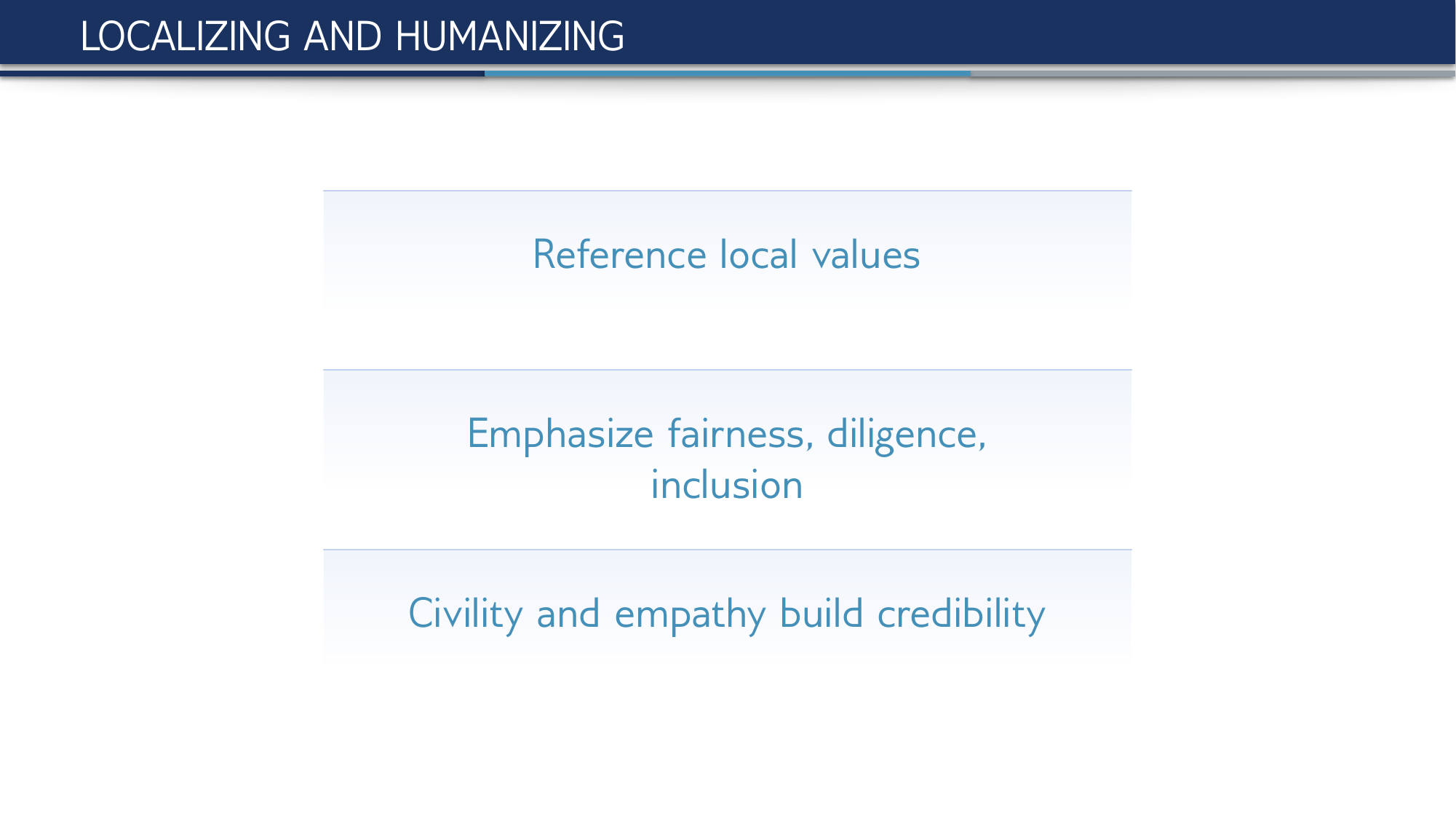

# LOCALIZING AND HUMANIZING

Reference local values

Emphasize fairness, diligence, inclusion

Civility and empathy build credibility